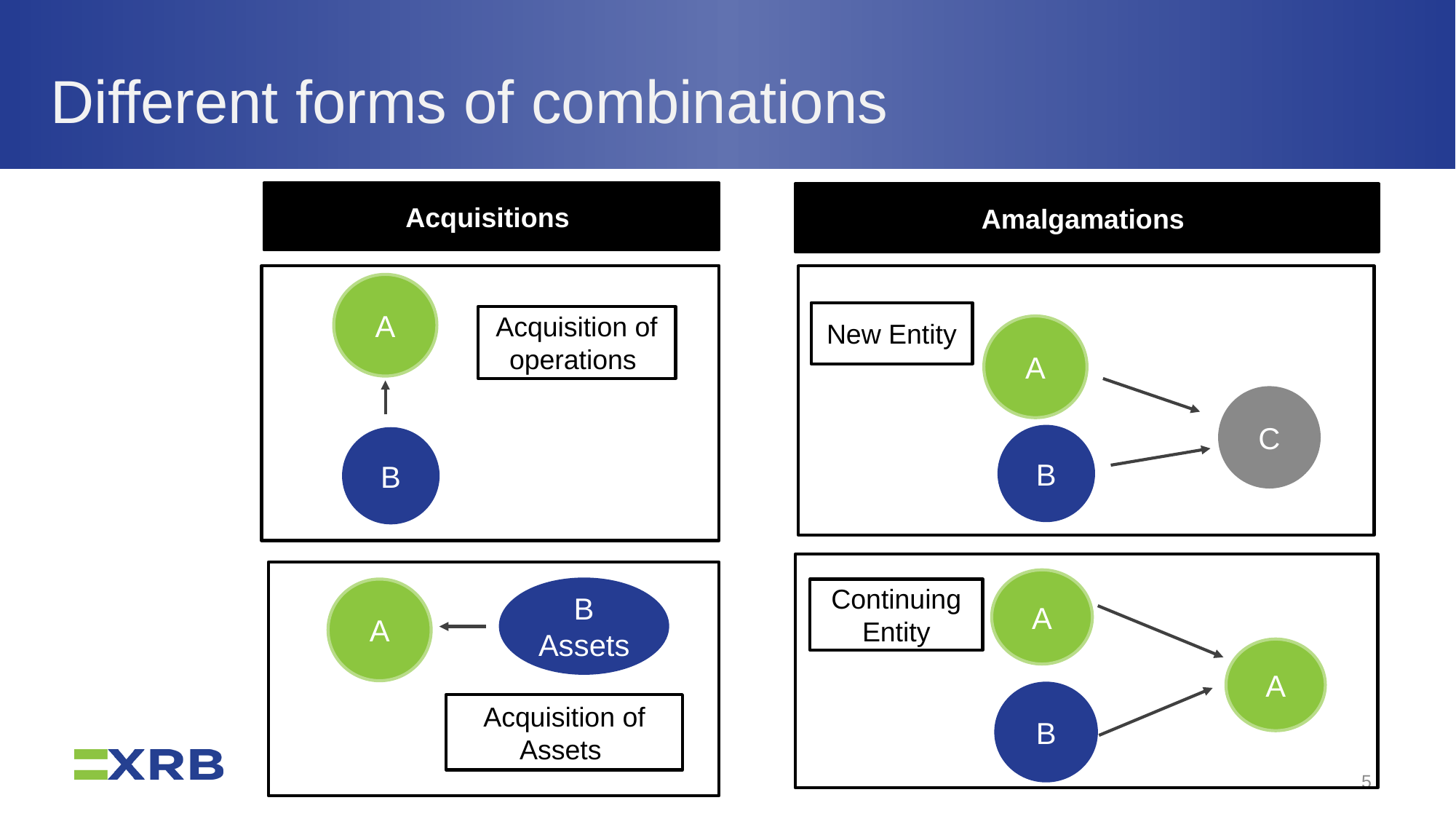

# Different forms of combinations
Acquisitions
Amalgamations

A
New Entity
Acquisition of operations
A
C
B
B

A
A
B
Assets
Continuing Entity
A
B
Acquisition of Assets
5